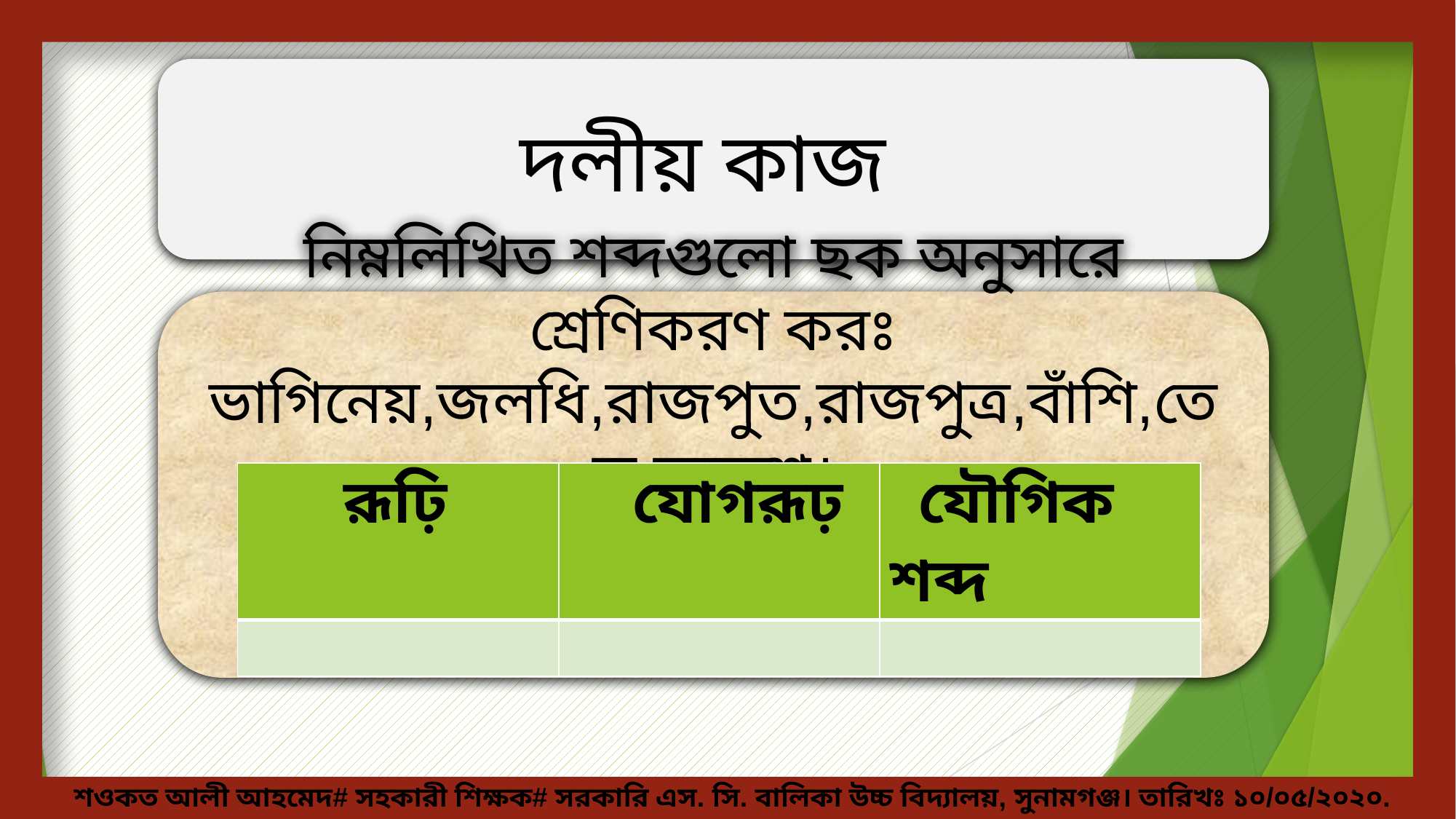

দলীয় কাজ
নিম্নলিখিত শব্দগুলো ছক অনুসারে শ্রেণিকরণ করঃ
ভাগিনেয়,জলধি,রাজপুত,রাজপুত্র,বাঁশি,তেল,সন্দেশ।

| রূঢ়ি | যোগরূঢ় | যৌগিক শব্দ |
| --- | --- | --- |
|  |  |  |
শওকত আলী আহমেদ# সহকারী শিক্ষক# সরকারি এস. সি. বালিকা উচ্চ বিদ্যালয়, সুনামগঞ্জ। তারিখঃ ১০/০৫/২০২০.